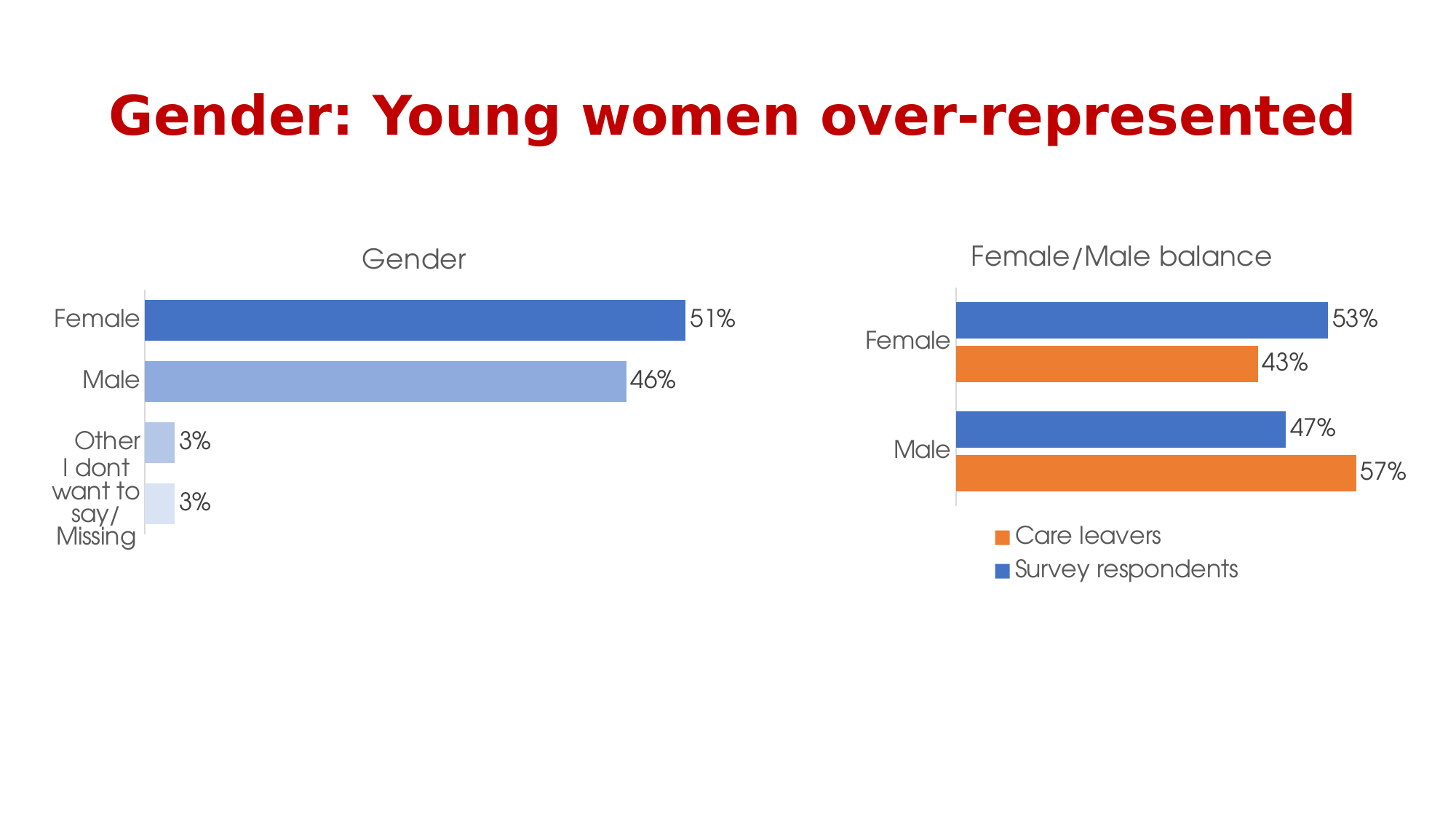

Gender: Young women over-represented

### Chart: Female/Male balance

| Category | Survey respondents | Care leavers |
|---|---|---|
| Female | 0.53 | 0.43 |
| Male | 0.47 | 0.57 |

### Chart: Gender

| Category |  |
|---|---|
| Female | 0.5141509433962265 |
| Male | 0.45754716981132076 |
| Other | 0.02830188679245283 |
| I dont want to say/Missing | 0.02830188679245283 |